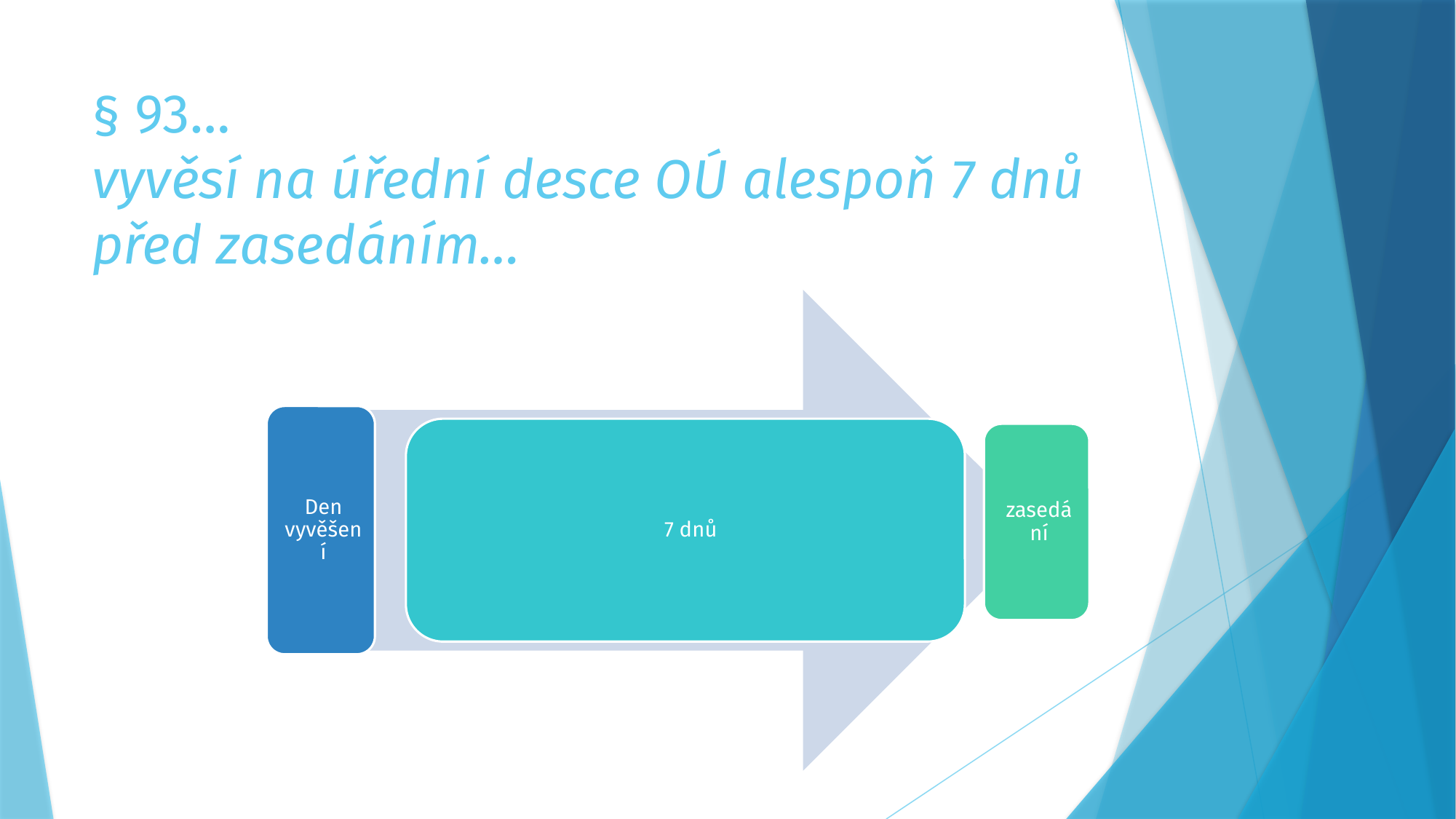

# § 93… vyvěsí na úřední desce OÚ alespoň 7 dnů před zasedáním…

Den vyvěšení
7 dnů
zasedání